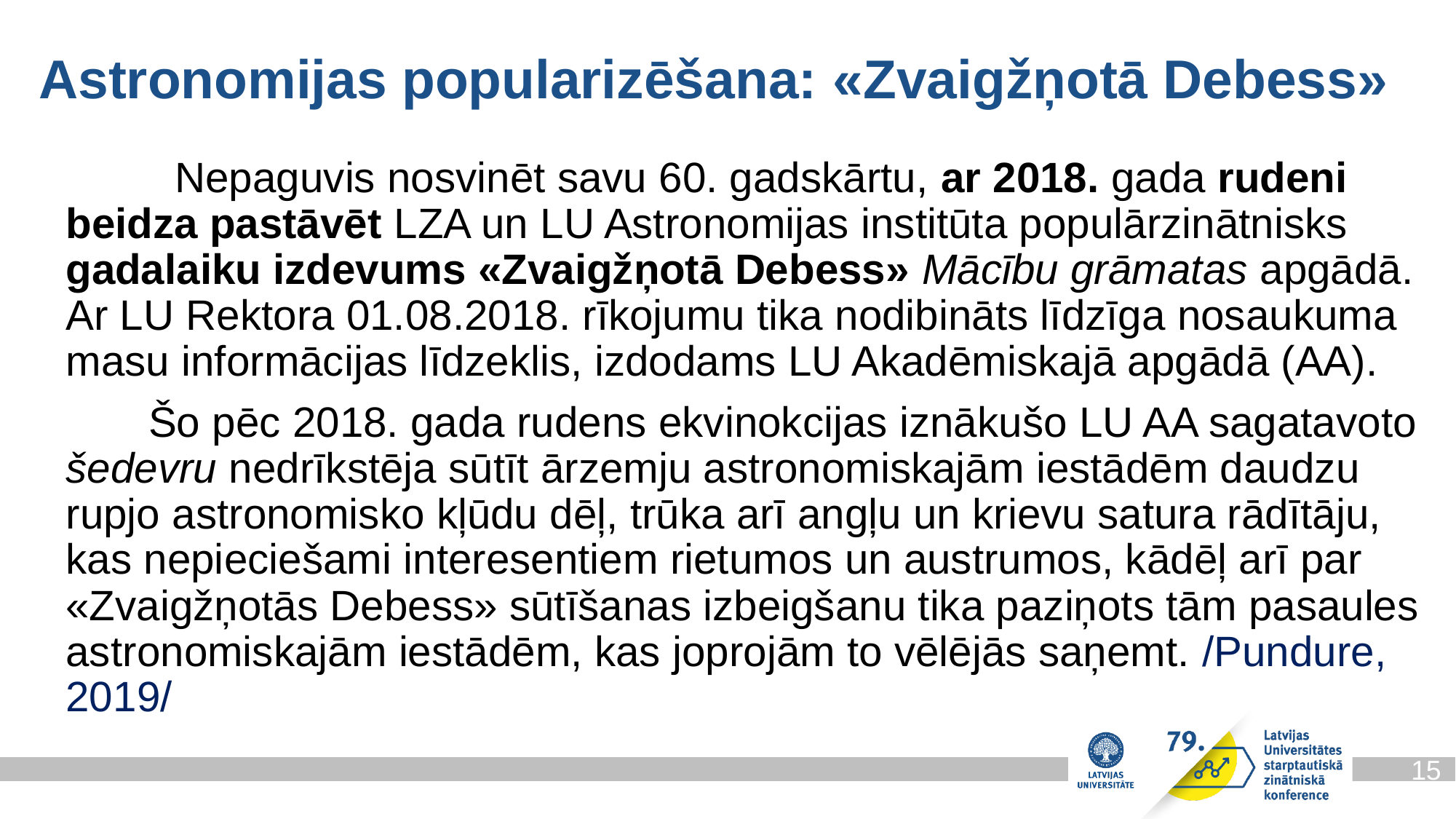

Astronomijas popularizēšana: «Zvaigžņotā Debess»
	Nepaguvis nosvinēt savu 60. gadskārtu, ar 2018. gada rudeni beidza pastāvēt LZA un LU Astronomijas institūta populārzinātnisks gadalaiku izdevums «Zvaigžņotā Debess» Mācību grāmatas apgādā. Ar LU Rektora 01.08.2018. rīkojumu tika nodibināts līdzīga nosaukuma masu informācijas līdzeklis, izdodams LU Akadēmiskajā apgādā (AA).
       Šo pēc 2018. gada rudens ekvinokcijas iznākušo LU AA sagatavoto šedevru nedrīkstēja sūtīt ārzemju astronomiskajām iestādēm daudzu rupjo astronomisko kļūdu dēļ, trūka arī angļu un krievu satura rādītāju, kas nepieciešami interesentiem rietumos un austrumos, kādēļ arī par «Zvaigžņotās Debess» sūtīšanas izbeigšanu tika paziņots tām pasaules astronomiskajām iestādēm, kas joprojām to vēlējās saņemt. /Pundure, 2019/

15